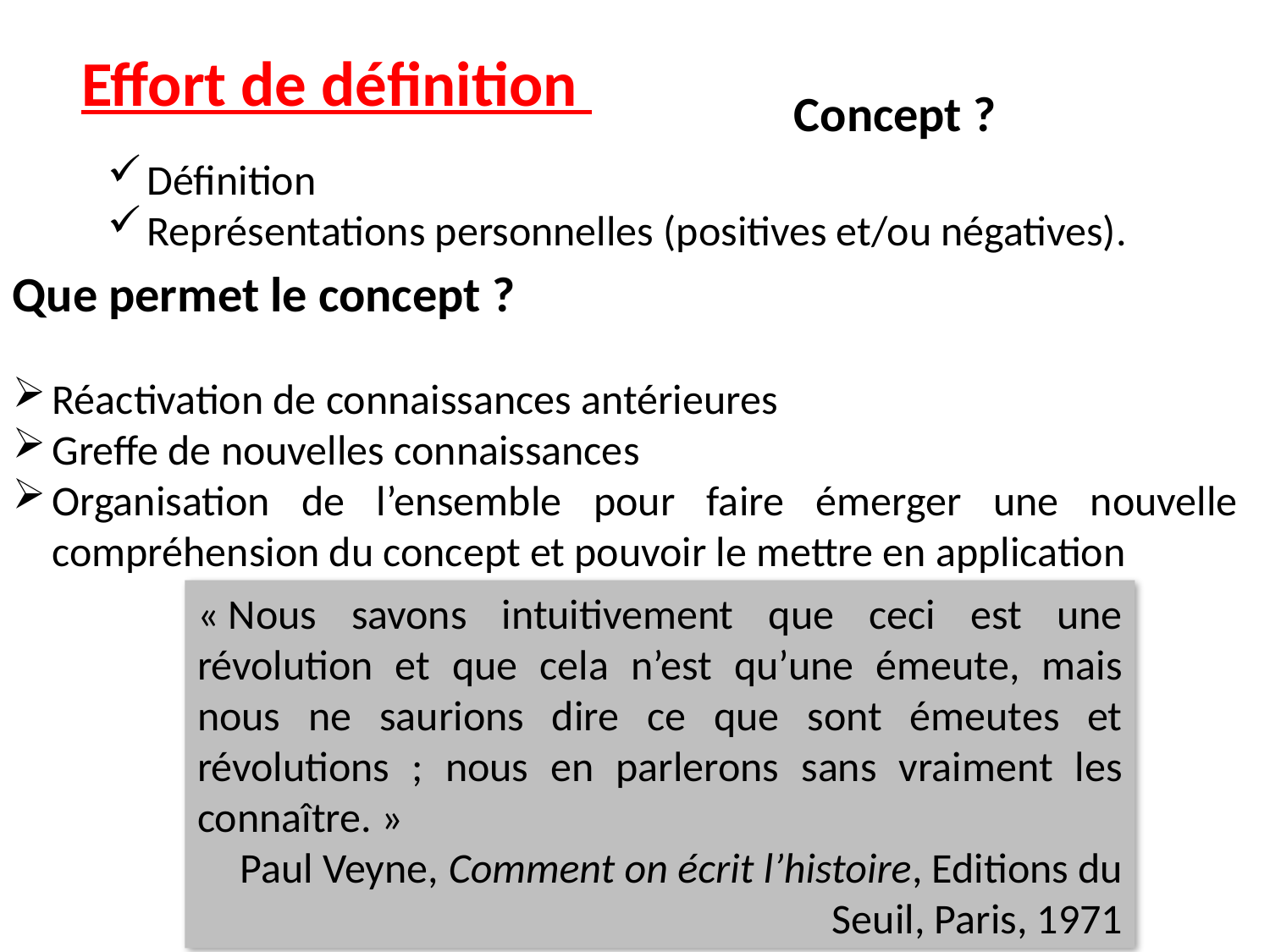

Effort de définition
Concept ?
Définition
Représentations personnelles (positives et/ou négatives).
Que permet le concept ?

Réactivation de connaissances antérieures
Greffe de nouvelles connaissances
Organisation de l’ensemble pour faire émerger une nouvelle compréhension du concept et pouvoir le mettre en application
« Nous savons intuitivement que ceci est une révolution et que cela n’est qu’une émeute, mais nous ne saurions dire ce que sont émeutes et révolutions ; nous en parlerons sans vraiment les connaître. »
Paul Veyne, Comment on écrit l’histoire, Editions du Seuil, Paris, 1971